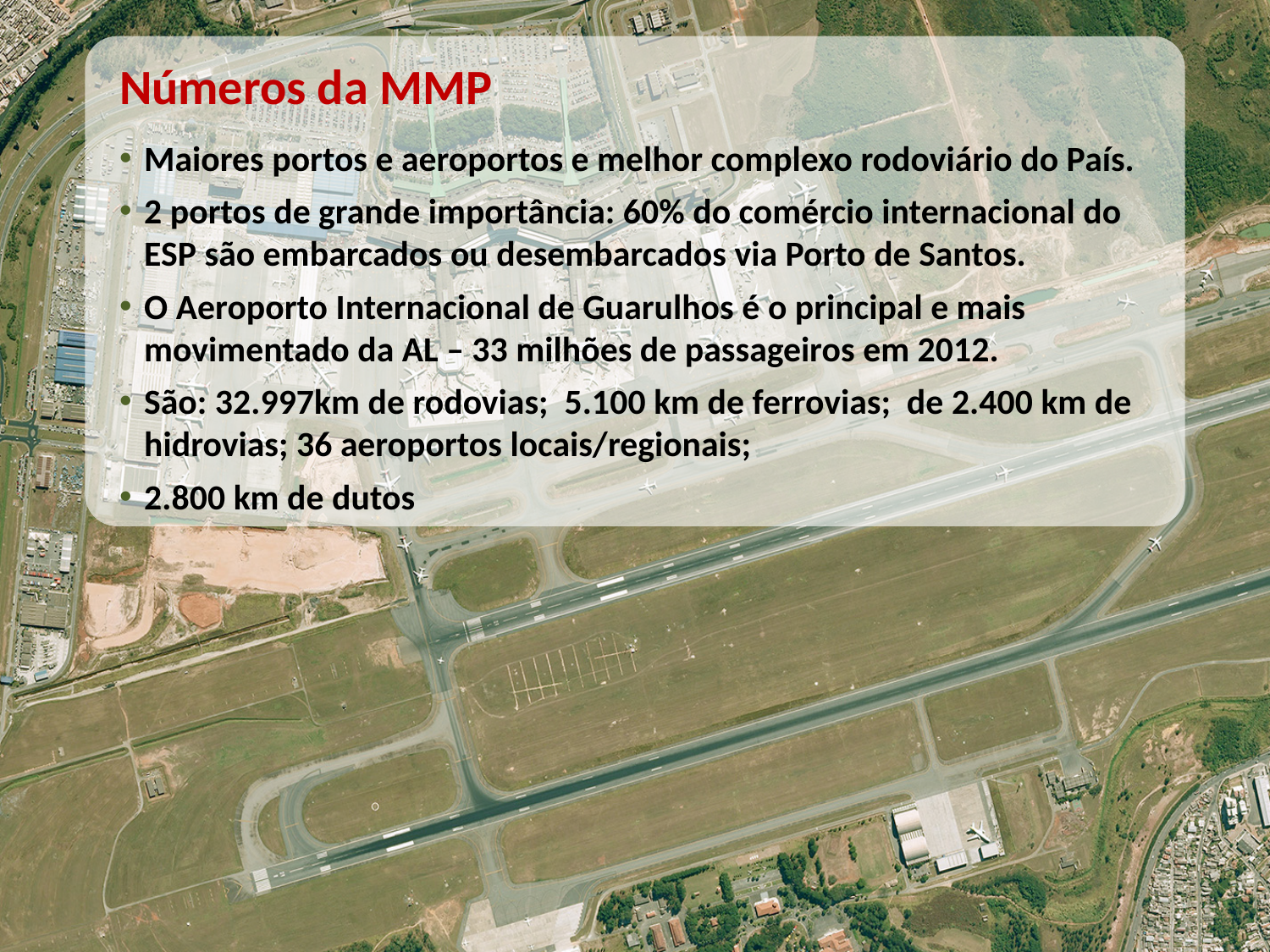

Números da MMP
Maiores portos e aeroportos e melhor complexo rodoviário do País.
2 portos de grande importância: 60% do comércio internacional do ESP são embarcados ou desembarcados via Porto de Santos.
O Aeroporto Internacional de Guarulhos é o principal e mais movimentado da AL – 33 milhões de passageiros em 2012.
São: 32.997km de rodovias;  5.100 km de ferrovias;  de 2.400 km de hidrovias; 36 aeroportos locais/regionais;
2.800 km de dutos